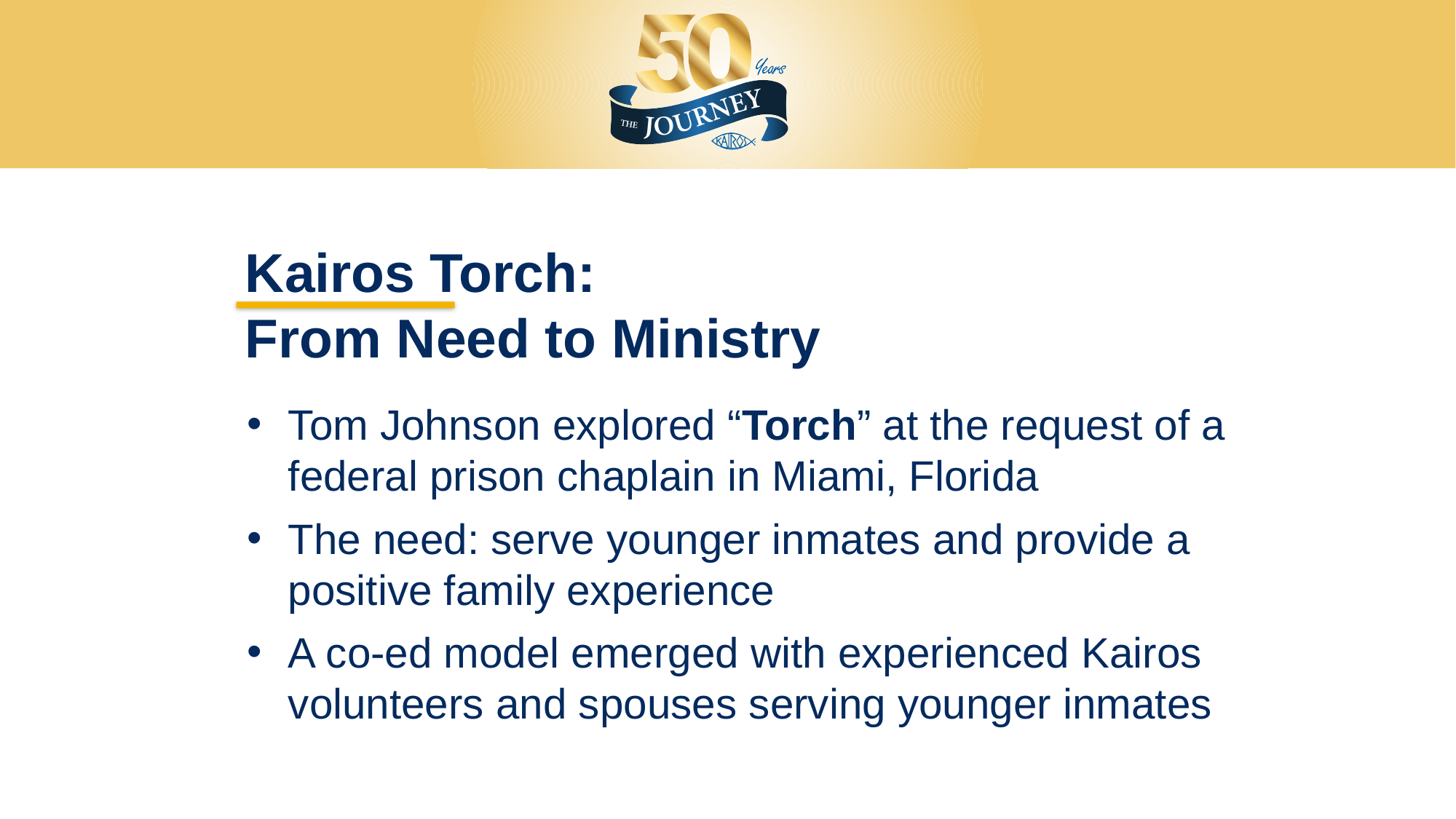

Kairos Torch:
From Need to Ministry

Tom Johnson explored “Torch” at the request of a federal prison chaplain in Miami, Florida
The need: serve younger inmates and provide a positive family experience
A co-ed model emerged with experienced Kairos volunteers and spouses serving younger inmates